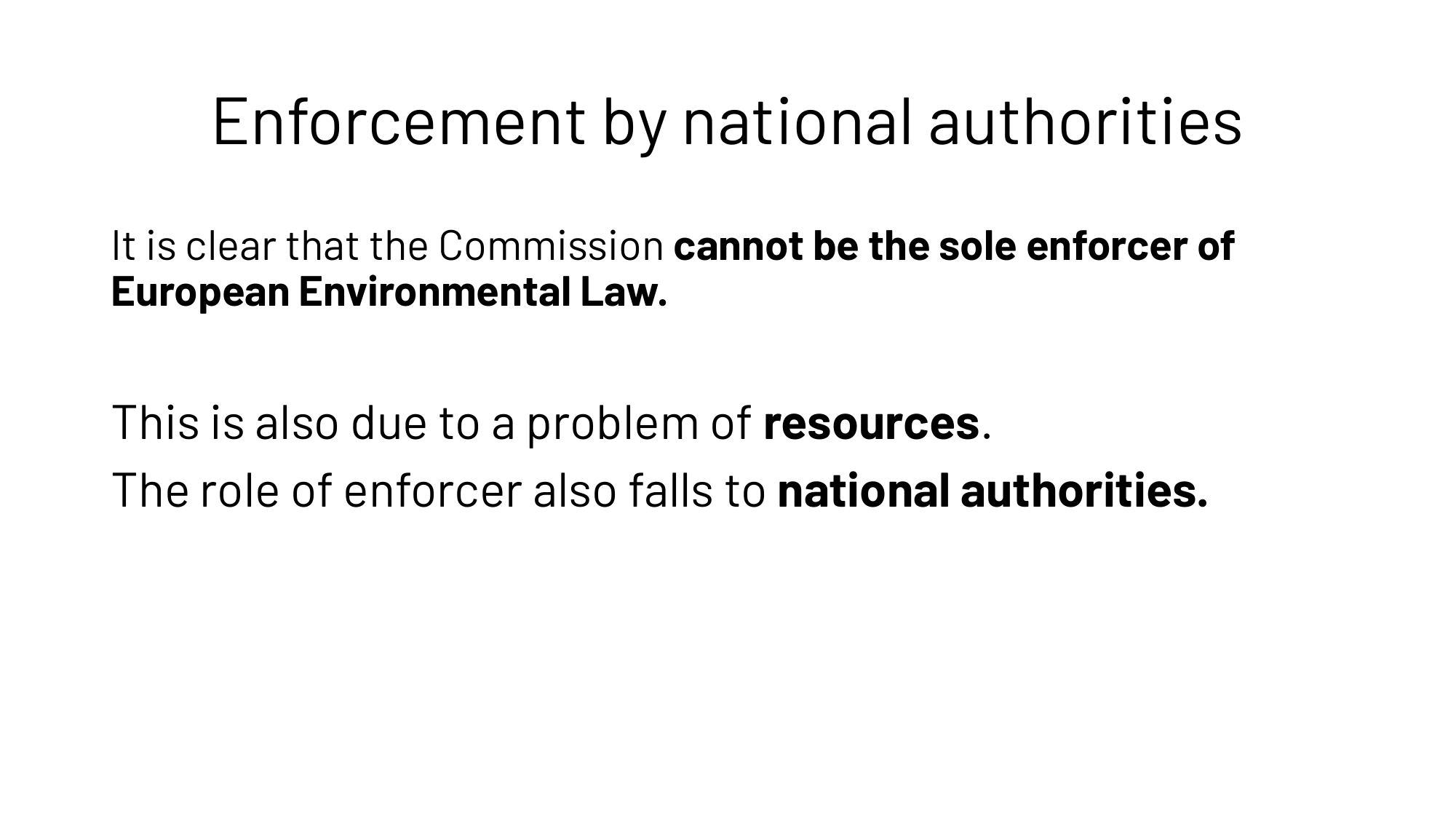

# Enforcement by national authorities
It is clear that the Commission cannot be the sole enforcer of European Environmental Law.

This is also due to a problem of resources.
The role of enforcer also falls to national authorities.